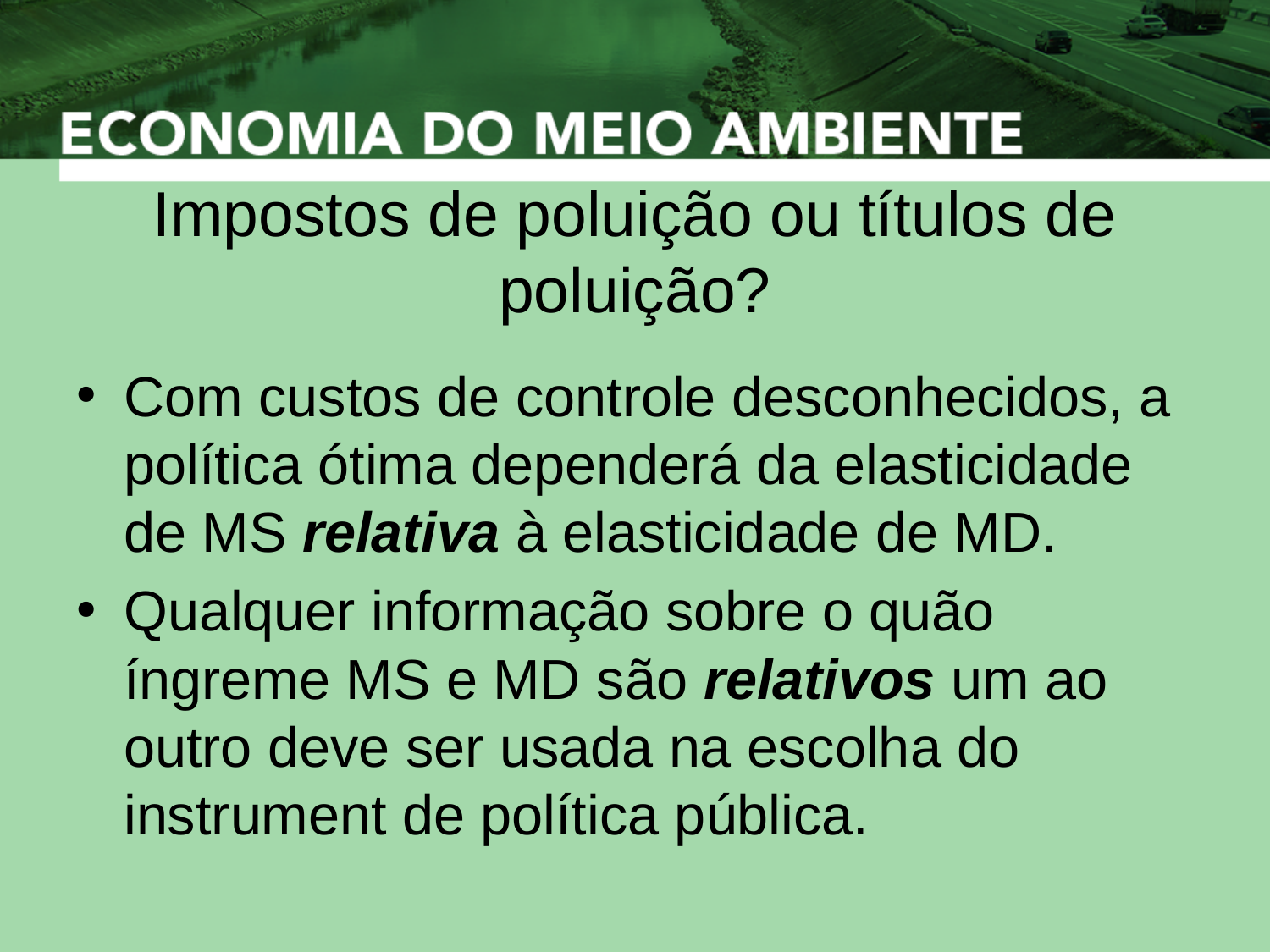

# Impostos de poluição ou títulos de poluição?
Com custos de controle desconhecidos, a política ótima dependerá da elasticidade de MS relativa à elasticidade de MD.
Qualquer informação sobre o quão íngreme MS e MD são relativos um ao outro deve ser usada na escolha do instrument de política pública.